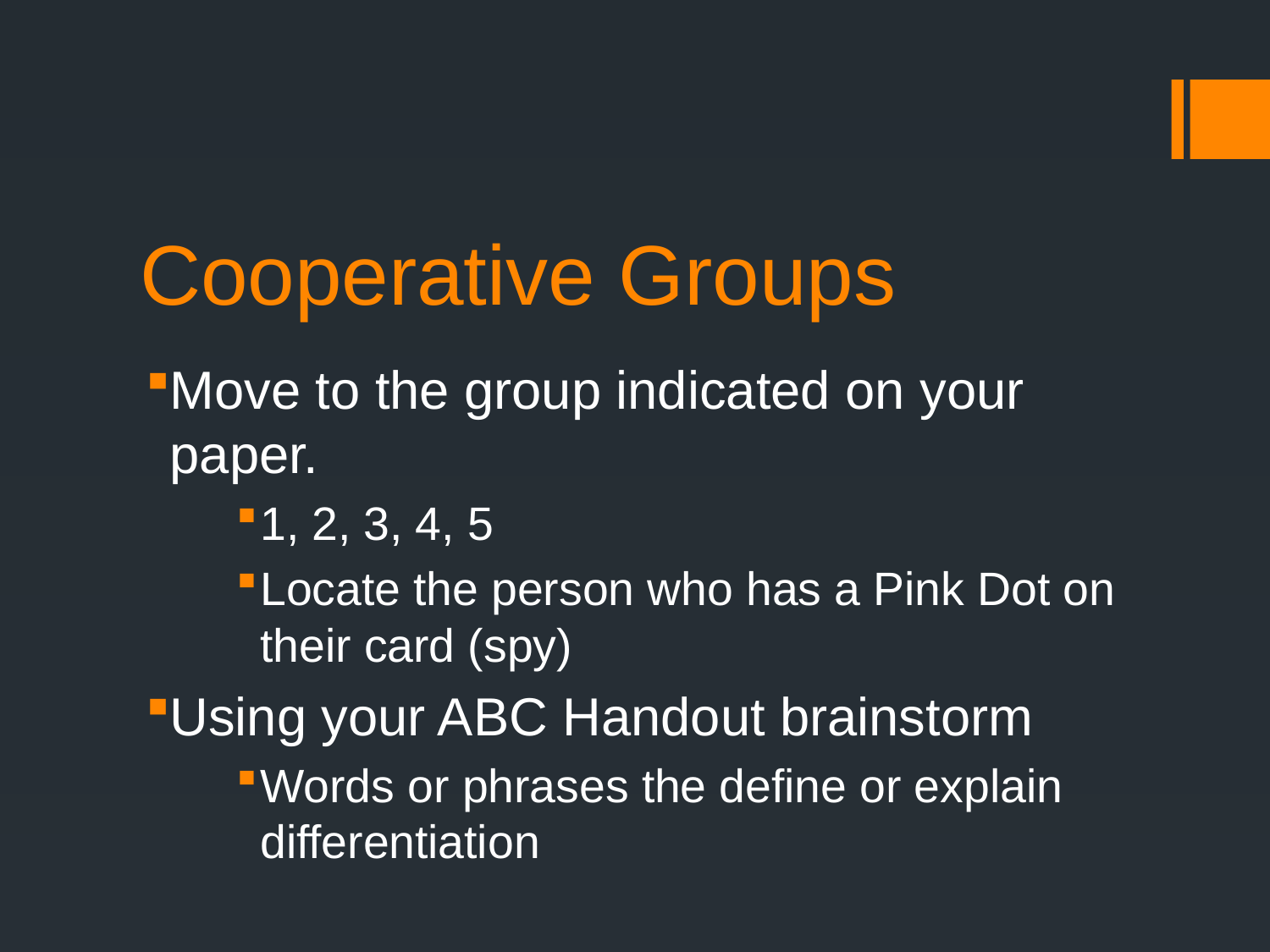

# Cooperative Groups
Move to the group indicated on your paper.
1, 2, 3, 4, 5
Locate the person who has a Pink Dot on their card (spy)
Using your ABC Handout brainstorm
Words or phrases the define or explain differentiation